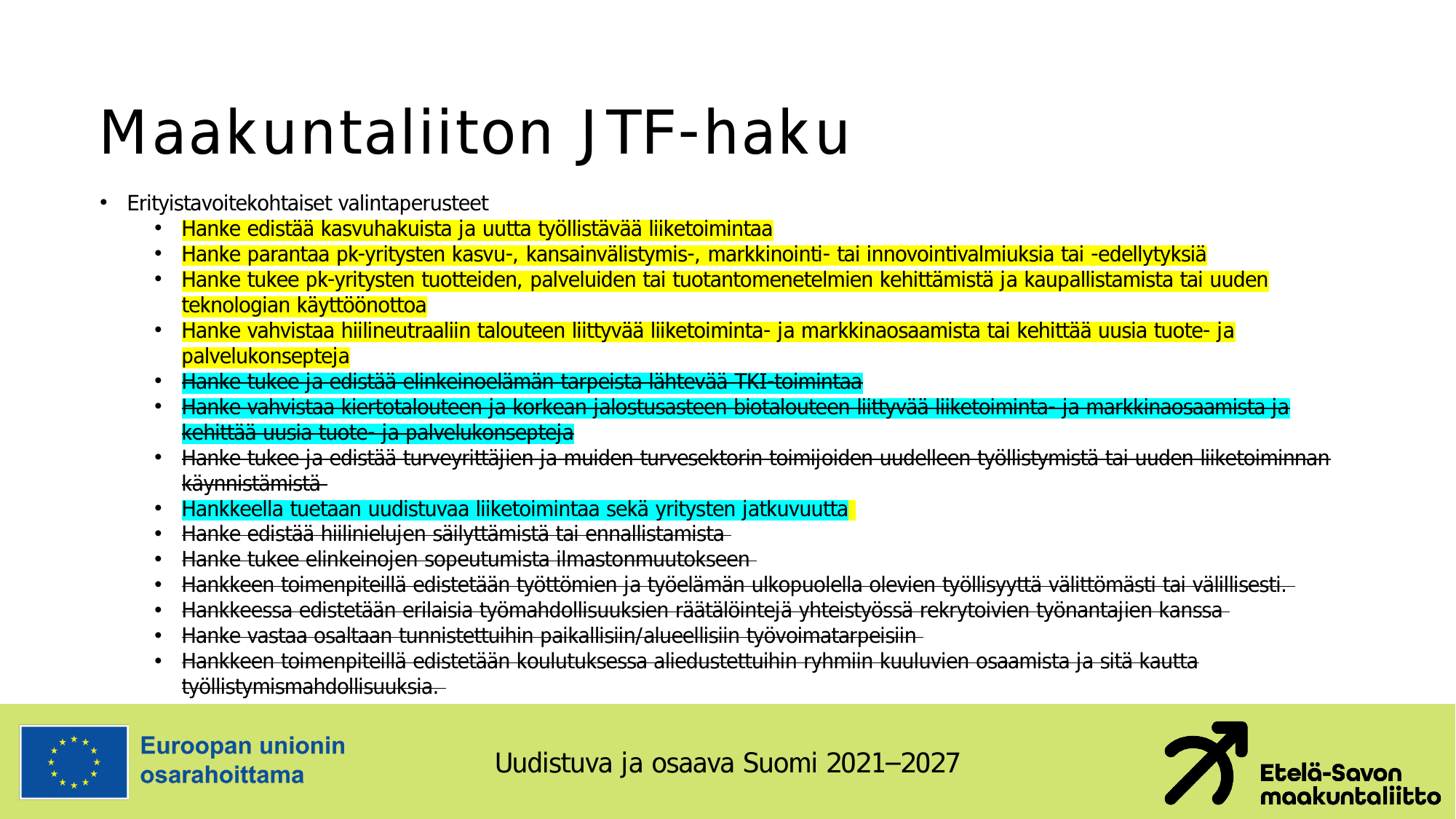

# Maakuntaliiton JTF-haku
Erityistavoitekohtaiset valintaperusteet
Hanke edistää kasvuhakuista ja uutta työllistävää liiketoimintaa
Hanke parantaa pk-yritysten kasvu-, kansainvälistymis-, markkinointi- tai innovointivalmiuksia tai -edellytyksiä
Hanke tukee pk-yritysten tuotteiden, palveluiden tai tuotantomenetelmien kehittämistä ja kaupallistamista tai uuden teknologian käyttöönottoa
Hanke vahvistaa hiilineutraaliin talouteen liittyvää liiketoiminta- ja markkinaosaamista tai kehittää uusia tuote- ja palvelukonsepteja
Hanke tukee ja edistää elinkeinoelämän tarpeista lähtevää TKI-toimintaa
Hanke vahvistaa kiertotalouteen ja korkean jalostusasteen biotalouteen liittyvää liiketoiminta- ja markkinaosaamista ja kehittää uusia tuote- ja palvelukonsepteja
Hanke tukee ja edistää turveyrittäjien ja muiden turvesektorin toimijoiden uudelleen työllistymistä tai uuden liiketoiminnan käynnistämistä
Hankkeella tuetaan uudistuvaa liiketoimintaa sekä yritysten jatkuvuutta
Hanke edistää hiilinielujen säilyttämistä tai ennallistamista
Hanke tukee elinkeinojen sopeutumista ilmastonmuutokseen
Hankkeen toimenpiteillä edistetään työttömien ja työelämän ulkopuolella olevien työllisyyttä välittömästi tai välillisesti.
Hankkeessa edistetään erilaisia työmahdollisuuksien räätälöintejä yhteistyössä rekrytoivien työnantajien kanssa
Hanke vastaa osaltaan tunnistettuihin paikallisiin/alueellisiin työvoimatarpeisiin
Hankkeen toimenpiteillä edistetään koulutuksessa aliedustettuihin ryhmiin kuuluvien osaamista ja sitä kautta työllistymismahdollisuuksia.